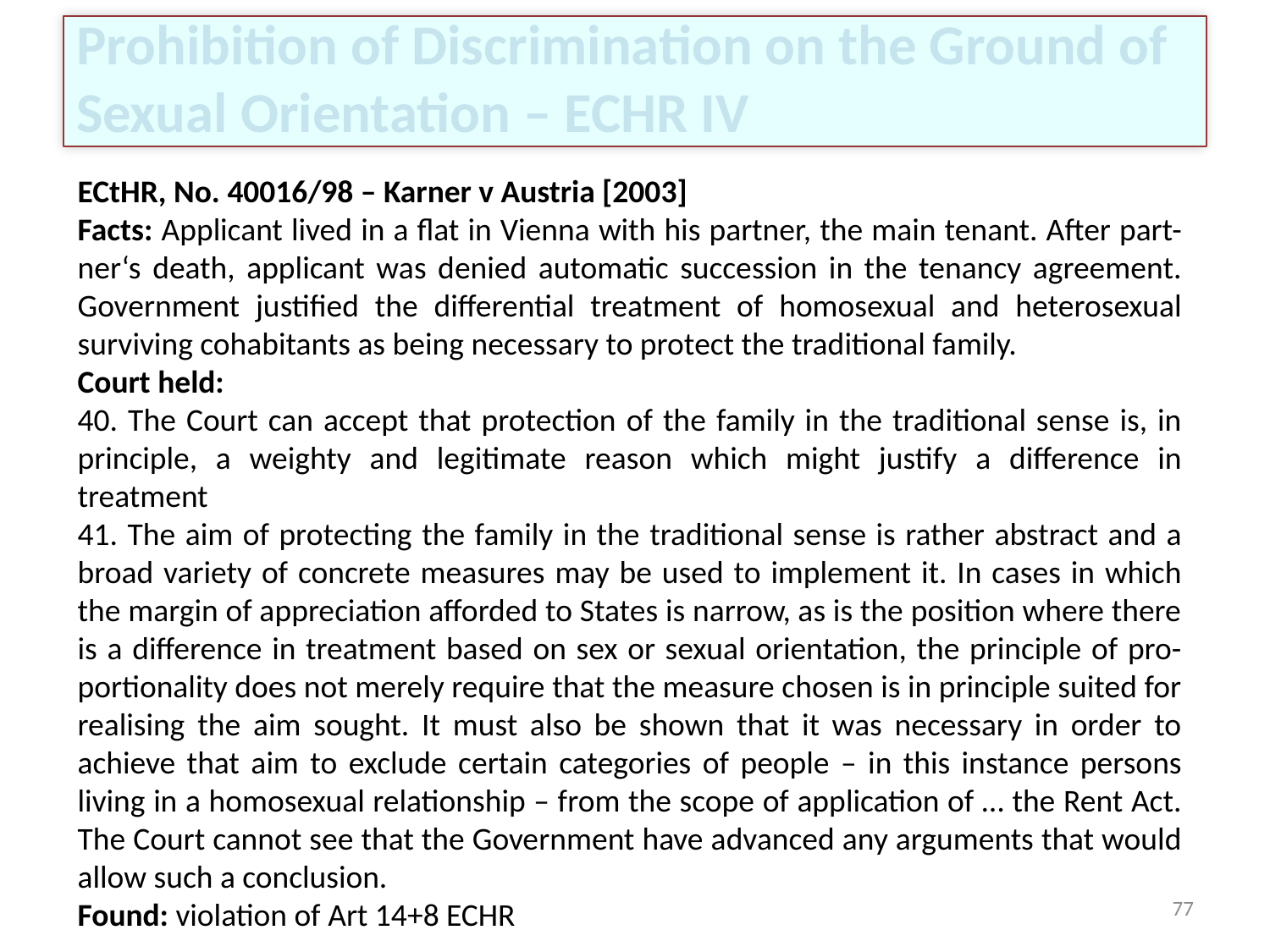

# Prohibition of Discrimination on the Ground of Sexual Orientation – ECHR IV
ECtHR, No. 40016/98 – Karner v Austria [2003]
Facts: Applicant lived in a flat in Vienna with his partner, the main tenant. After part-ner‘s death, applicant was denied automatic succession in the tenancy agreement. Government justified the differential treatment of homosexual and heterosexual surviving cohabitants as being necessary to protect the traditional family.
Court held:
40. The Court can accept that protection of the family in the traditional sense is, in principle, a weighty and legitimate reason which might justify a difference in treatment
41. The aim of protecting the family in the traditional sense is rather abstract and a broad variety of concrete measures may be used to implement it. In cases in which the margin of appreciation afforded to States is narrow, as is the position where there is a difference in treatment based on sex or sexual orientation, the principle of pro-portionality does not merely require that the measure chosen is in principle suited for realising the aim sought. It must also be shown that it was necessary in order to achieve that aim to exclude certain categories of people – in this instance persons living in a homosexual relationship – from the scope of application of … the Rent Act. The Court cannot see that the Government have advanced any arguments that would allow such a conclusion.
Found: violation of Art 14+8 ECHR
77